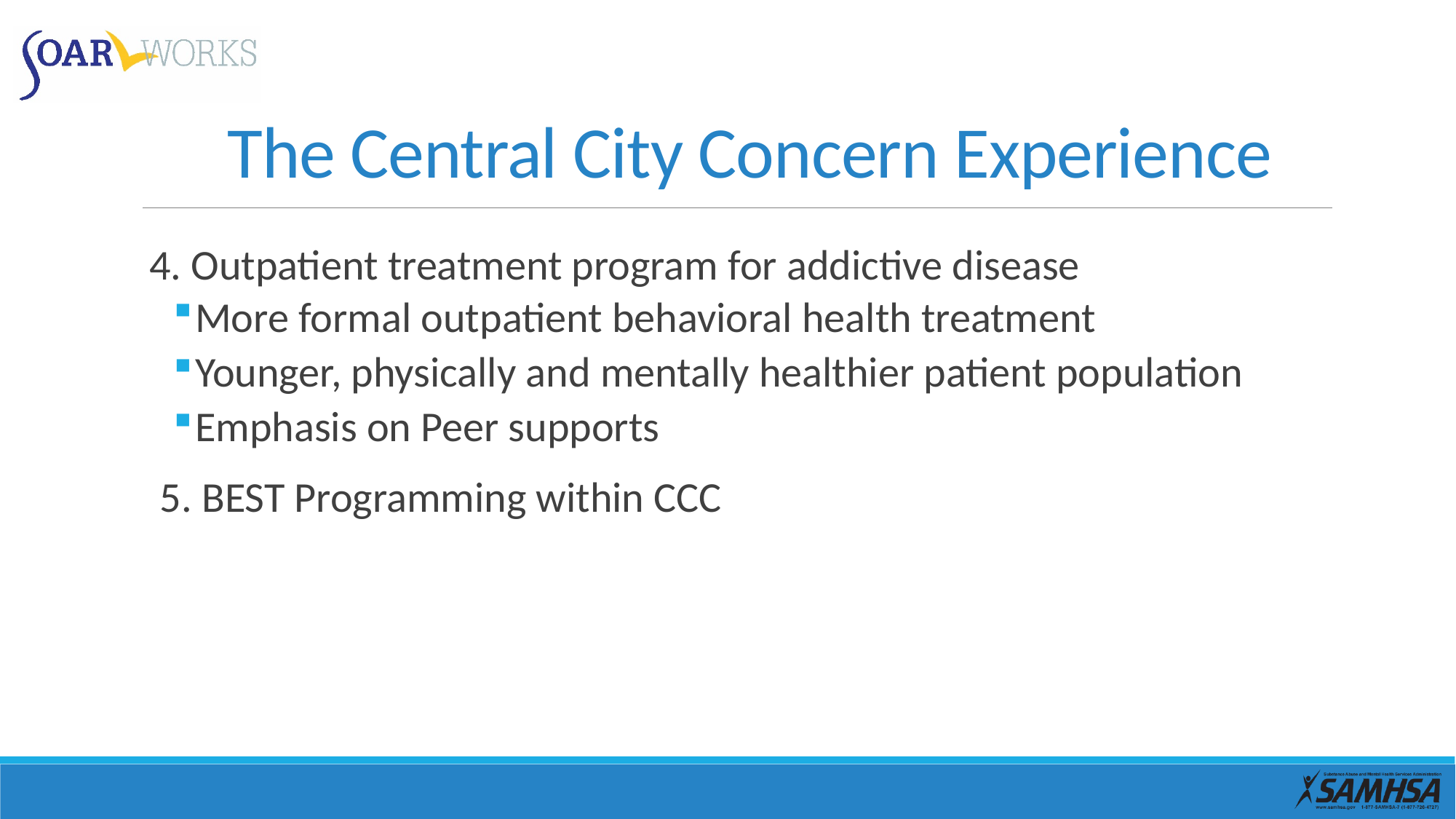

Opportunities for Chronically-Ill/Disabled Patients
# The Central City Concern Experience
4. Outpatient treatment program for addictive disease
More formal outpatient behavioral health treatment
Younger, physically and mentally healthier patient population
Emphasis on Peer supports
5. BEST Programming within CCC